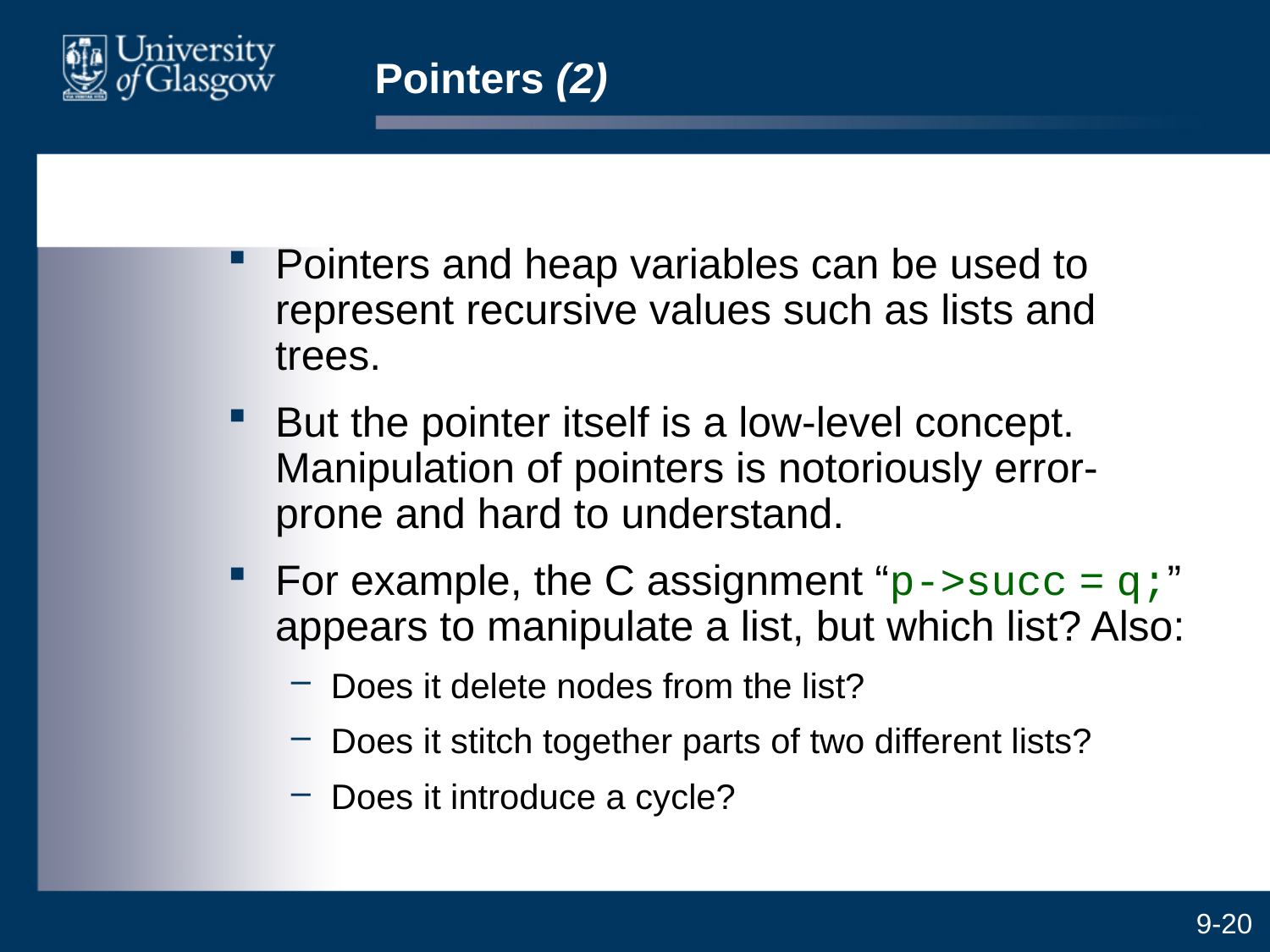

# Pointers (2)
Pointers and heap variables can be used to represent recursive values such as lists and trees.
But the pointer itself is a low-level concept. Manipulation of pointers is notoriously error-prone and hard to understand.
For example, the C assignment “p->succ = q;” appears to manipulate a list, but which list? Also:
Does it delete nodes from the list?
Does it stitch together parts of two different lists?
Does it introduce a cycle?